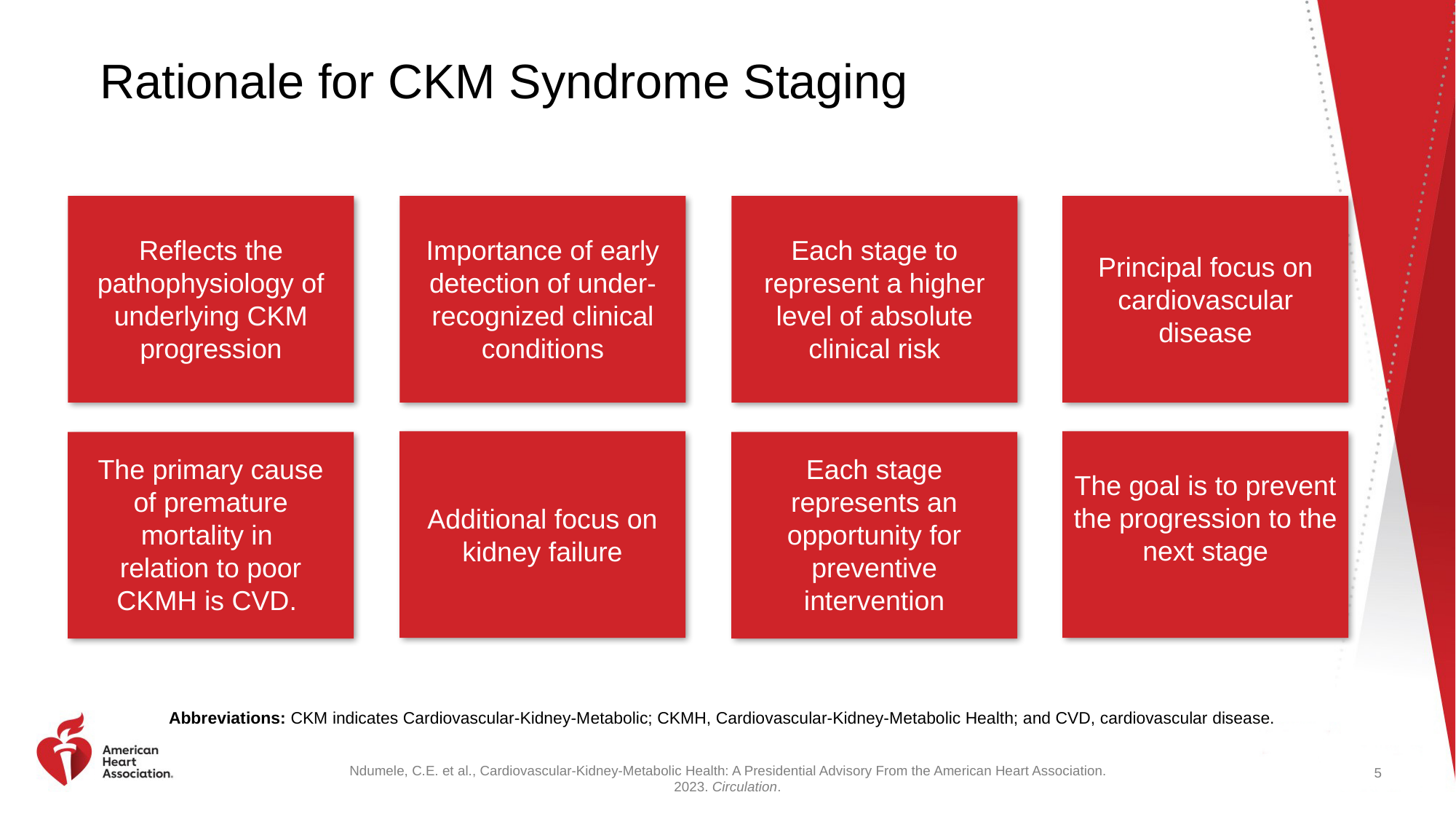

# Rationale for CKM Syndrome Staging

Reflects the pathophysiology of underlying CKM progression​
Importance of early detection of under-recognized clinical conditions
Each stage to represent a higher level of absolute clinical risk​
Principal focus on cardiovascular disease

The primary cause of premature mortality in 
relation to poor CKMH is CVD. ​
Each stage represents an opportunity for preventive intervention
The goal is to prevent the progression to the next stage
Additional focus on kidney failure​
Abbreviations: CKM indicates Cardiovascular-Kidney-Metabolic; CKMH, Cardiovascular-Kidney-Metabolic Health; and CVD, cardiovascular disease.
5